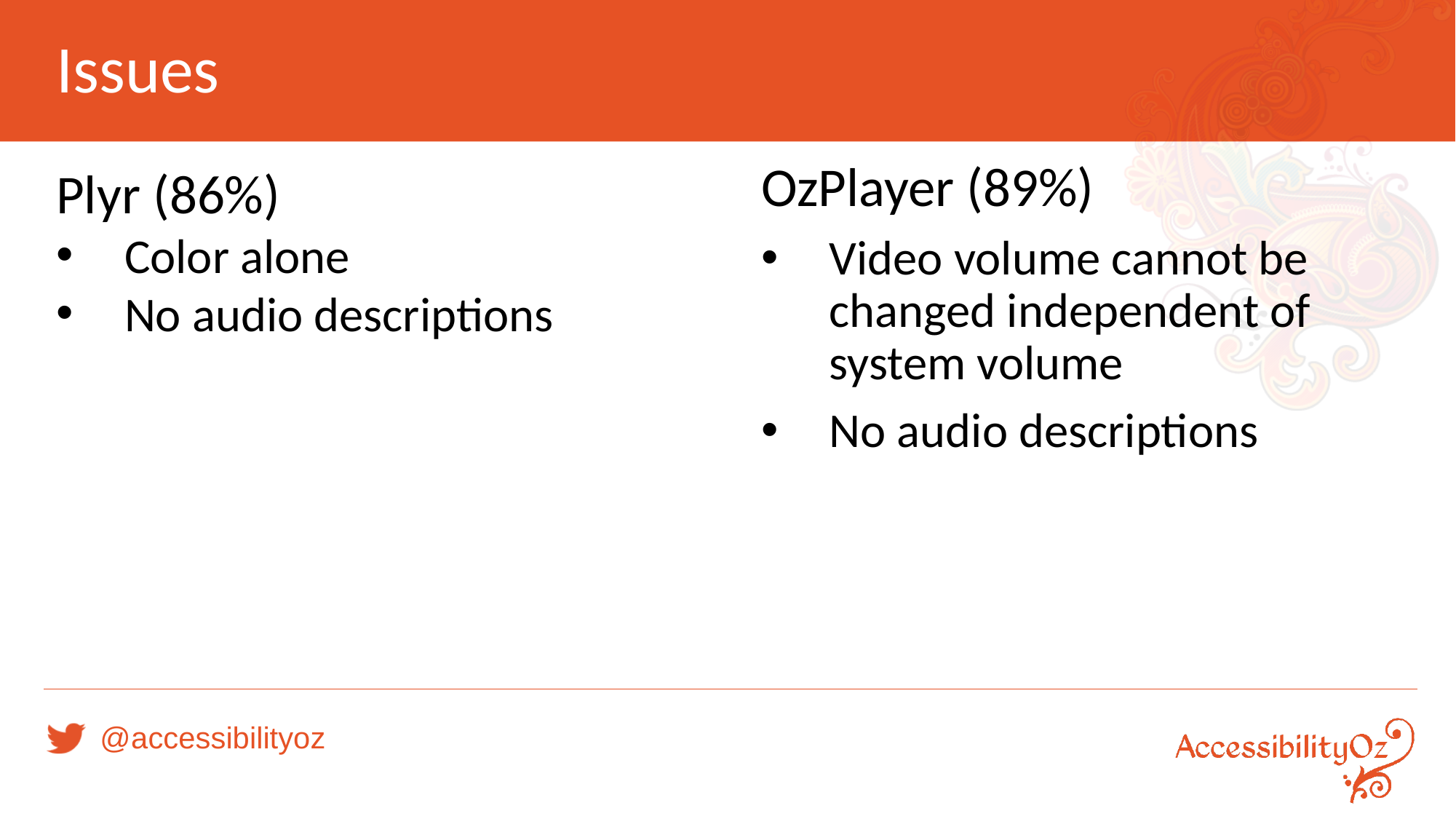

# Issues
Plyr (86%)
Color alone
No audio descriptions

OzPlayer (89%)
Video volume cannot be changed independent of system volume
No audio descriptions